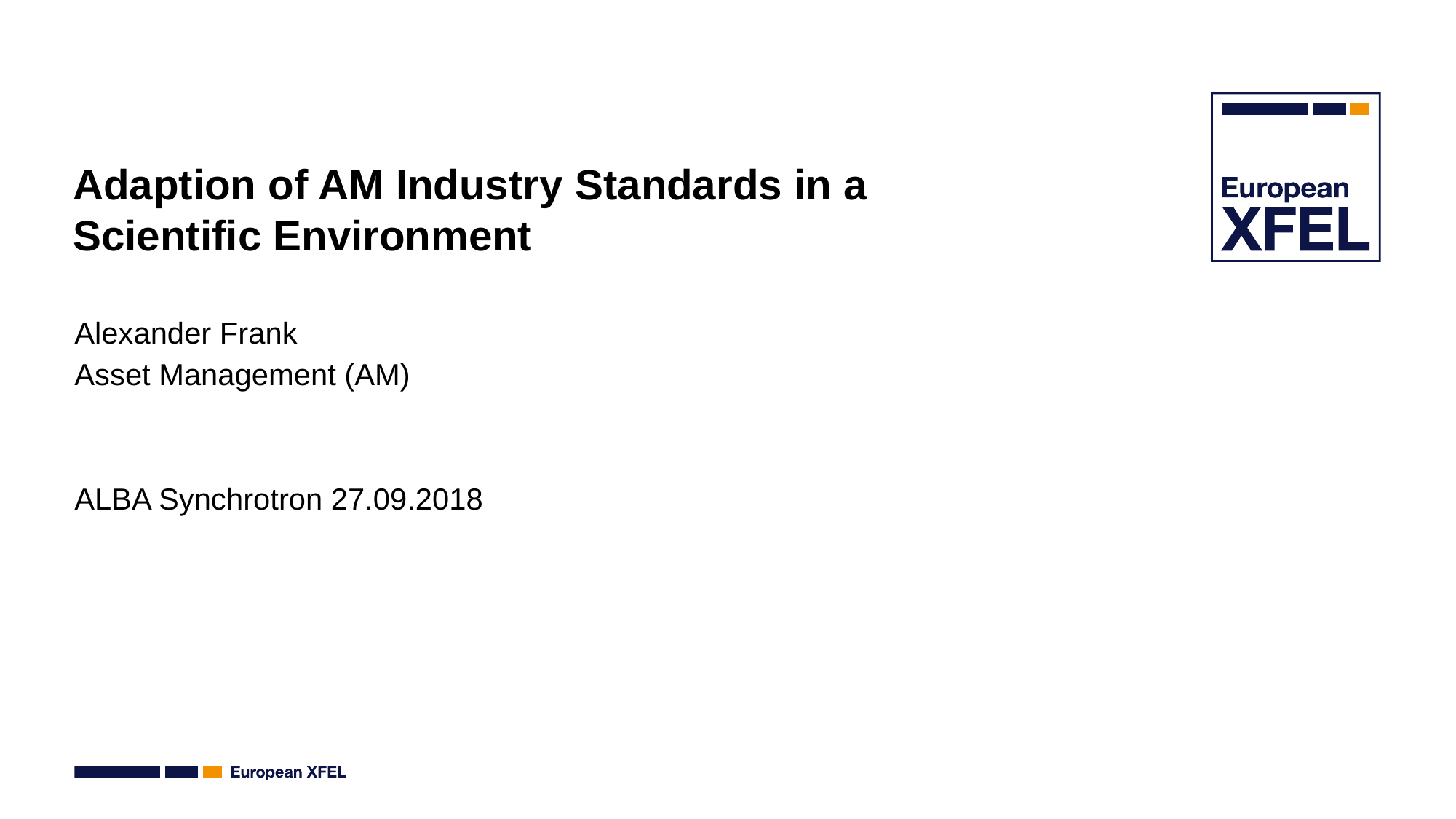

# Adaption of AM Industry Standards in a Scientific Environment
Alexander Frank
Asset Management (AM)

ALBA Synchrotron 27.09.2018